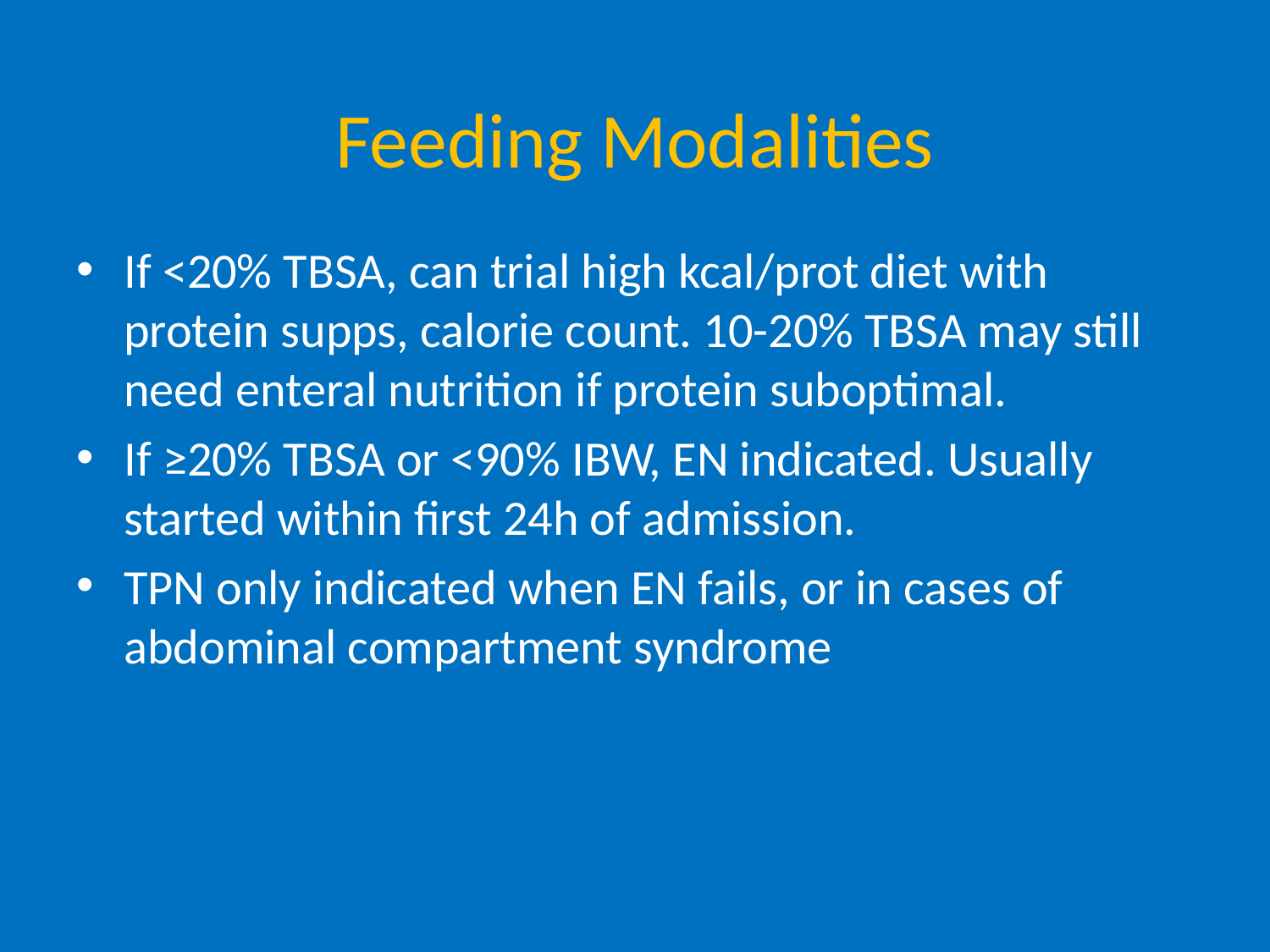

# Feeding Modalities
If <20% TBSA, can trial high kcal/prot diet with protein supps, calorie count. 10-20% TBSA may still need enteral nutrition if protein suboptimal.
If ≥20% TBSA or <90% IBW, EN indicated. Usually started within first 24h of admission.
TPN only indicated when EN fails, or in cases of abdominal compartment syndrome